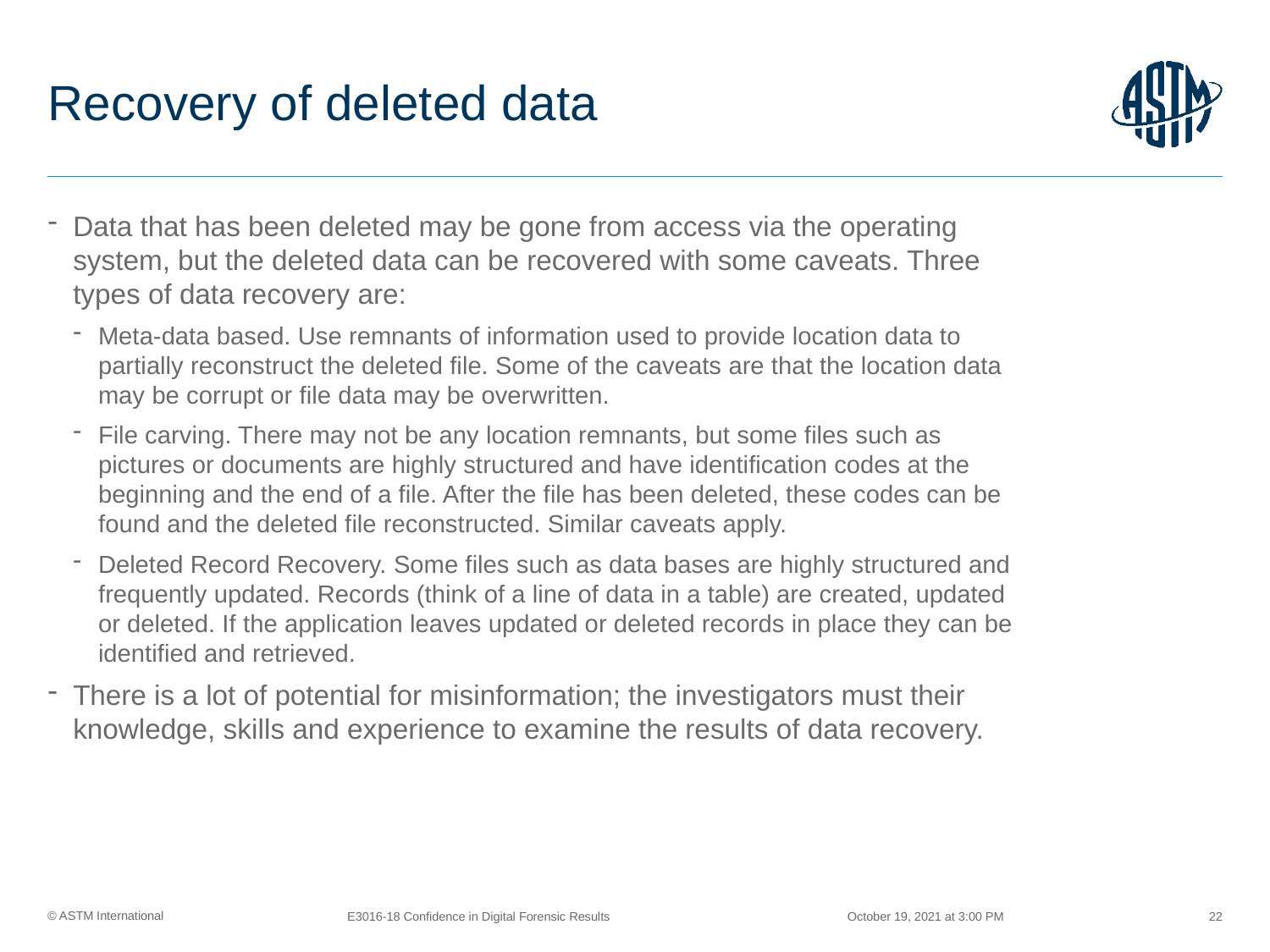

# Recovery of deleted data
Data that has been deleted may be gone from access via the operating system, but the deleted data can be recovered with some caveats. Three types of data recovery are:
Meta-data based. Use remnants of information used to provide location data to partially reconstruct the deleted file. Some of the caveats are that the location data may be corrupt or file data may be overwritten.
File carving. There may not be any location remnants, but some files such as pictures or documents are highly structured and have identification codes at the beginning and the end of a file. After the file has been deleted, these codes can be found and the deleted file reconstructed. Similar caveats apply.
Deleted Record Recovery. Some files such as data bases are highly structured and frequently updated. Records (think of a line of data in a table) are created, updated or deleted. If the application leaves updated or deleted records in place they can be identified and retrieved.
There is a lot of potential for misinformation; the investigators must their knowledge, skills and experience to examine the results of data recovery.

October 19, 2021 at 3:00 PM
E3016-18 Confidence in Digital Forensic Results
22